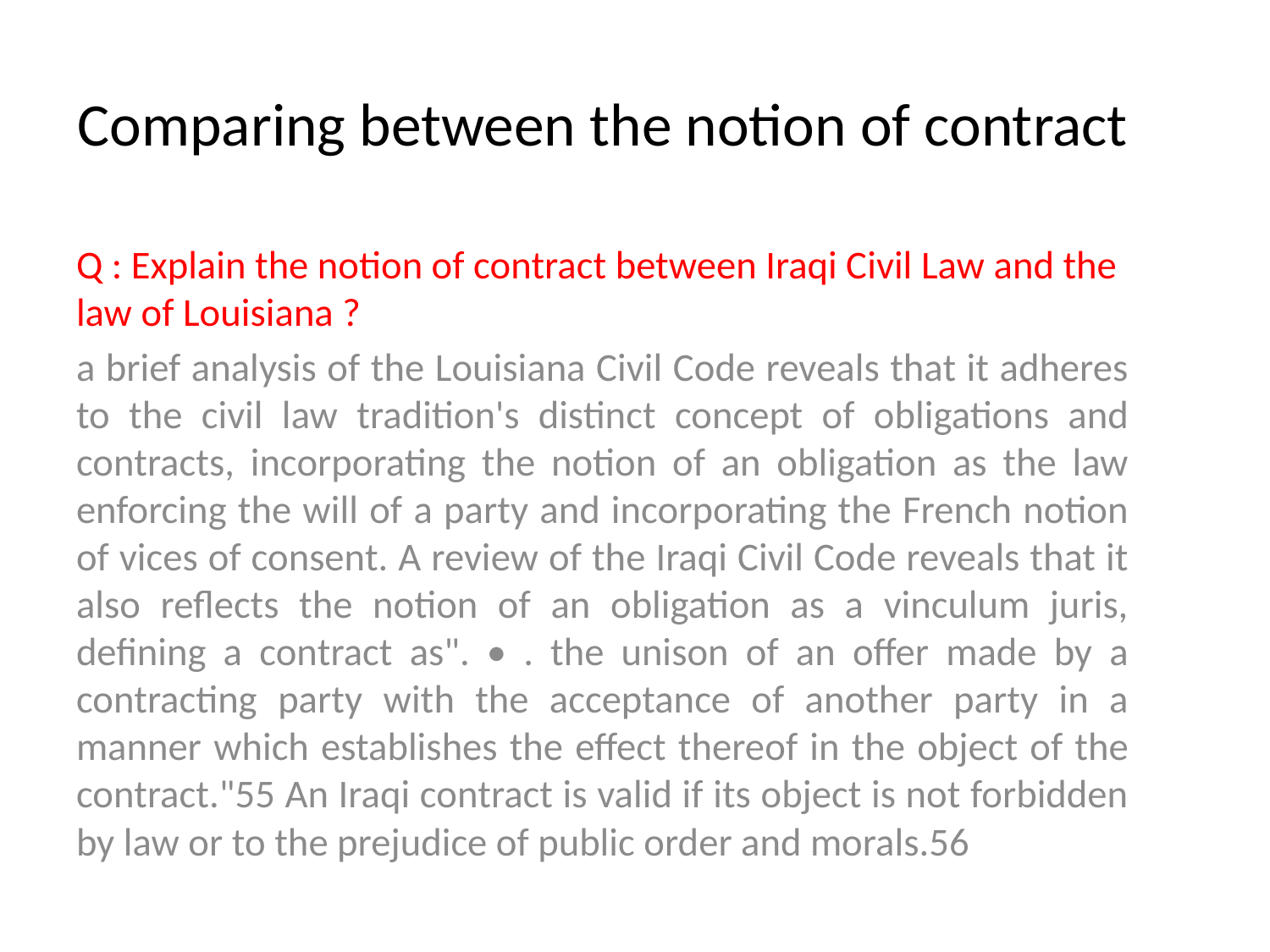

# Comparing between the notion of contract
Q : Explain the notion of contract between Iraqi Civil Law and the law of Louisiana ?
a brief analysis of the Louisiana Civil Code reveals that it adheres to the civil law tradition's distinct concept of obligations and contracts, incorporating the notion of an obligation as the law enforcing the will of a party and incorporating the French notion of vices of consent. A review of the Iraqi Civil Code reveals that it also reflects the notion of an obligation as a vinculum juris, defining a contract as". • . the unison of an offer made by a contracting party with the acceptance of another party in a manner which establishes the effect thereof in the object of the contract."55 An Iraqi contract is valid if its object is not forbidden by law or to the prejudice of public order and morals.56